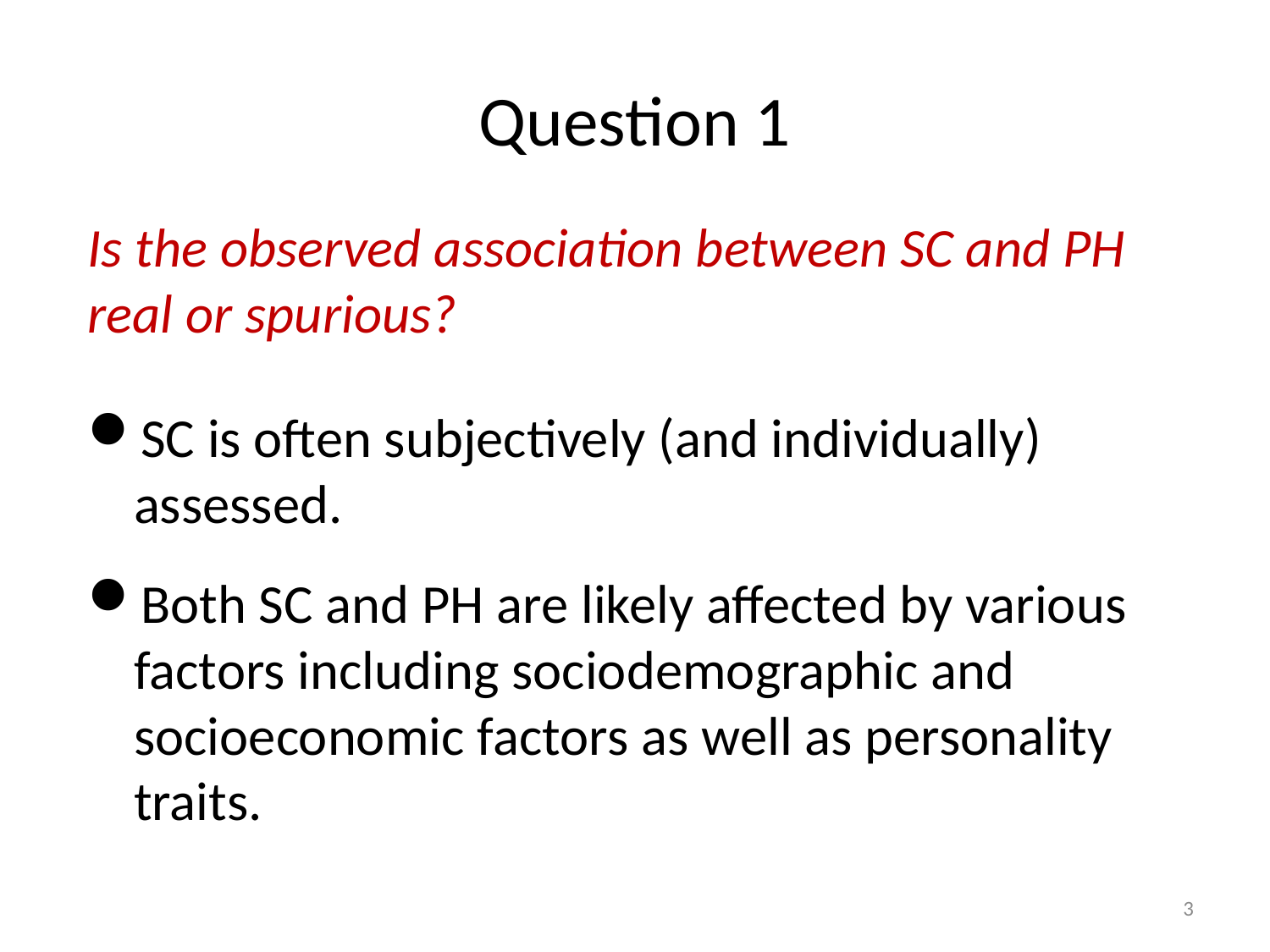

# Question 1
Is the observed association between SC and PH real or spurious?

SC is often subjectively (and individually) assessed.

Both SC and PH are likely affected by various factors including sociodemographic and socioeconomic factors as well as personality traits.
3